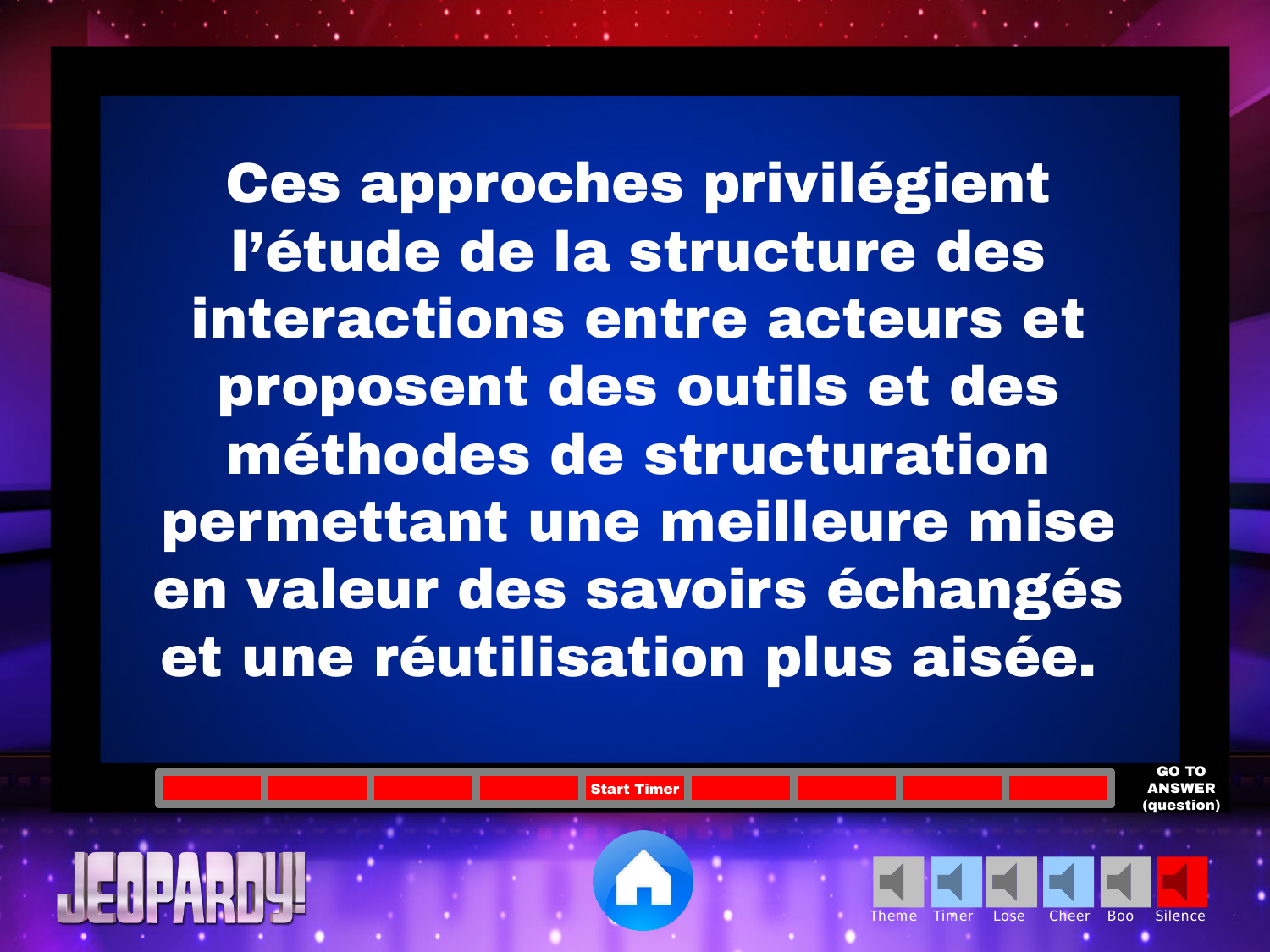

Ces approches privilégient l’étude de la structure des interactions entre acteurs et proposent des outils et des méthodes de structuration permettant une meilleure mise en valeur des savoirs échangés et une réutilisation plus aisée.